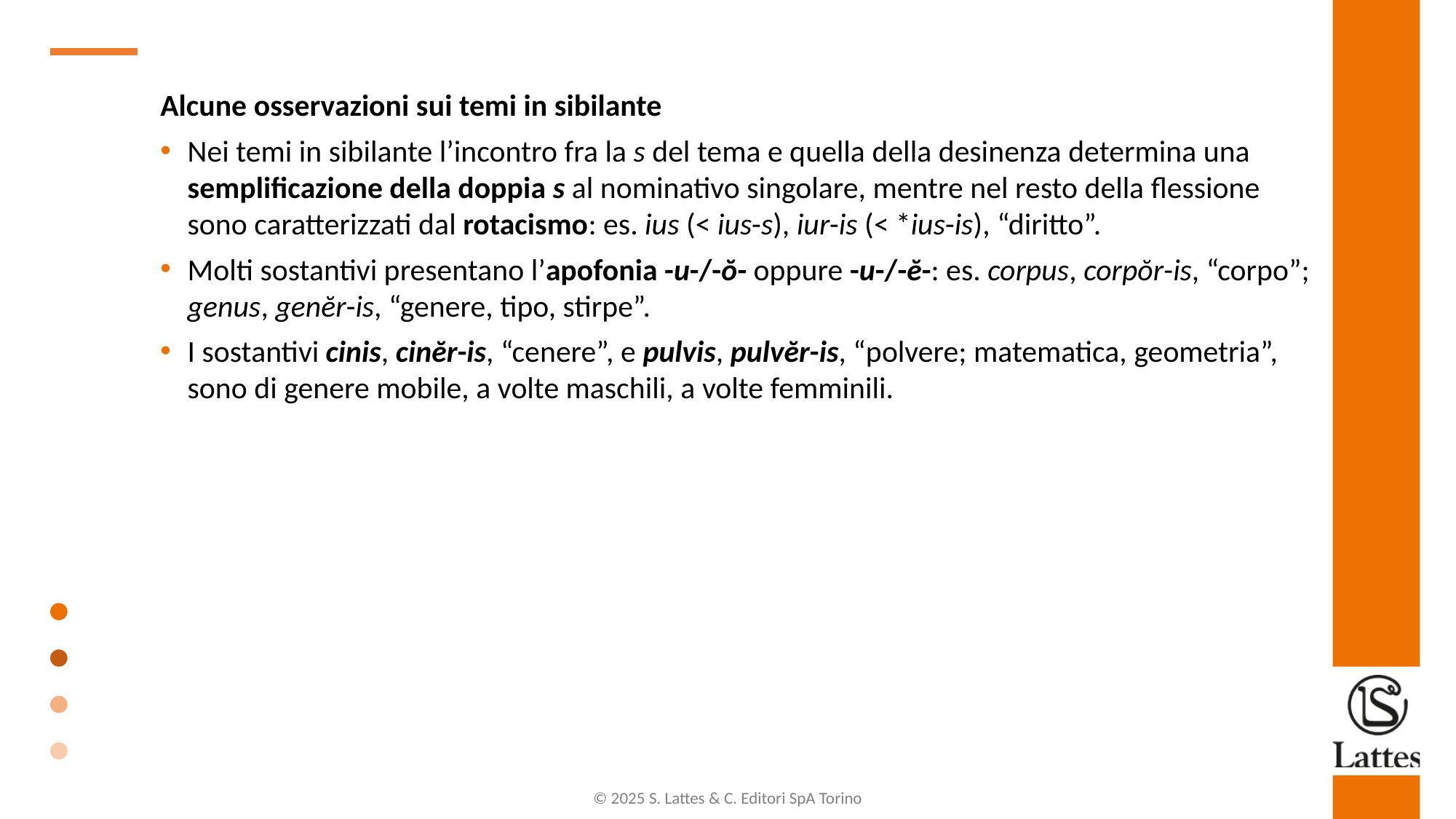

Alcune osservazioni sui temi in sibilante
Nei temi in sibilante l’incontro fra la s del tema e quella della desinenza determina una semplificazione della doppia s al nominativo singolare, mentre nel resto della flessione sono caratterizzati dal rotacismo: es. ius (< ius-s), iur-is (< *ius-is), “diritto”.
Molti sostantivi presentano l’apofonia -u-/-ŏ- oppure -u-/-ĕ-: es. corpus, corpŏr-is, “corpo”; genus, genĕr-is, “genere, tipo, stirpe”.
I sostantivi cinis, cinĕr-is, “cenere”, e pulvis, pulvĕr-is, “polvere; matematica, geometria”, sono di genere mobile, a volte maschili, a volte femminili.